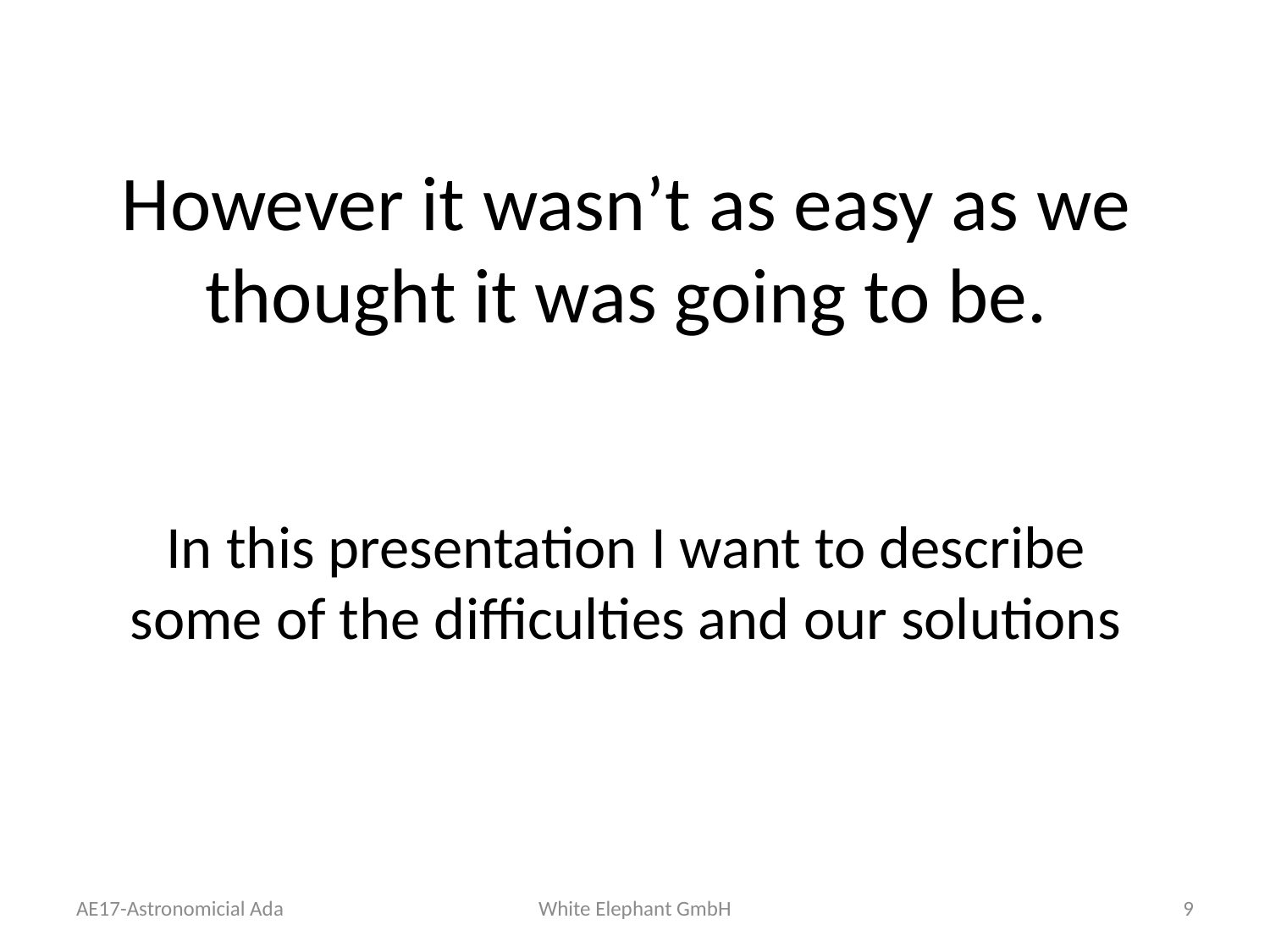

# However it wasn’t as easy as we thought it was going to be.
In this presentation I want to describe some of the difficulties and our solutions
AE17-Astronomicial Ada
White Elephant GmbH
9